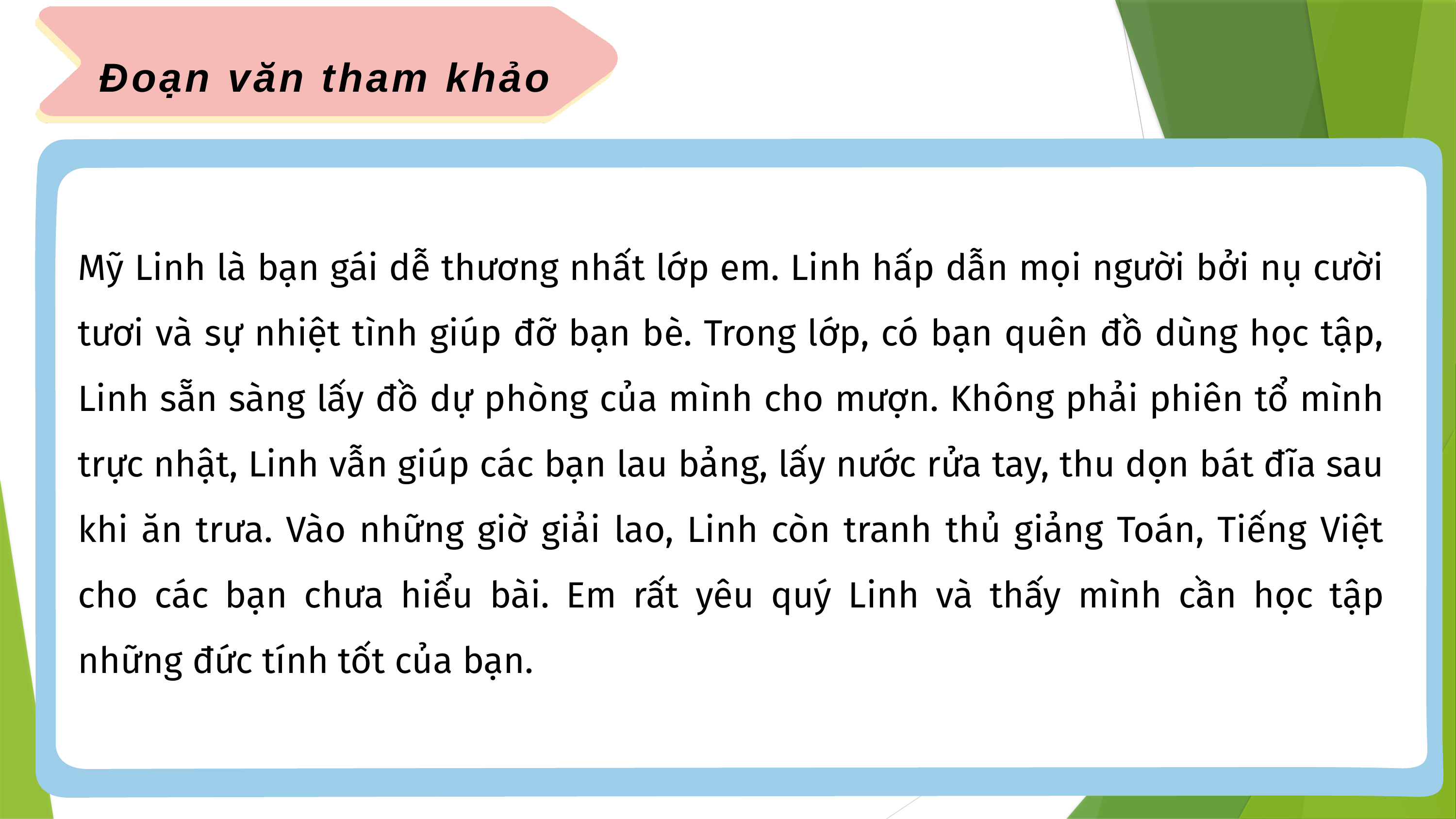

Đoạn văn tham khảo

Mỹ Linh là bạn gái dễ thương nhất lớp em. Linh hấp dẫn mọi người bởi nụ cười tươi và sự nhiệt tình giúp đỡ bạn bè. Trong lớp, có bạn quên đồ dùng học tập, Linh sẵn sàng lấy đồ dự phòng của mình cho mượn. Không phải phiên tổ mình trực nhật, Linh vẫn giúp các bạn lau bảng, lấy nước rửa tay, thu dọn bát đĩa sau khi ăn trưa. Vào những giờ giải lao, Linh còn tranh thủ giảng Toán, Tiếng Việt cho các bạn chưa hiểu bài. Em rất yêu quý Linh và thấy mình cần học tập những đức tính tốt của bạn.